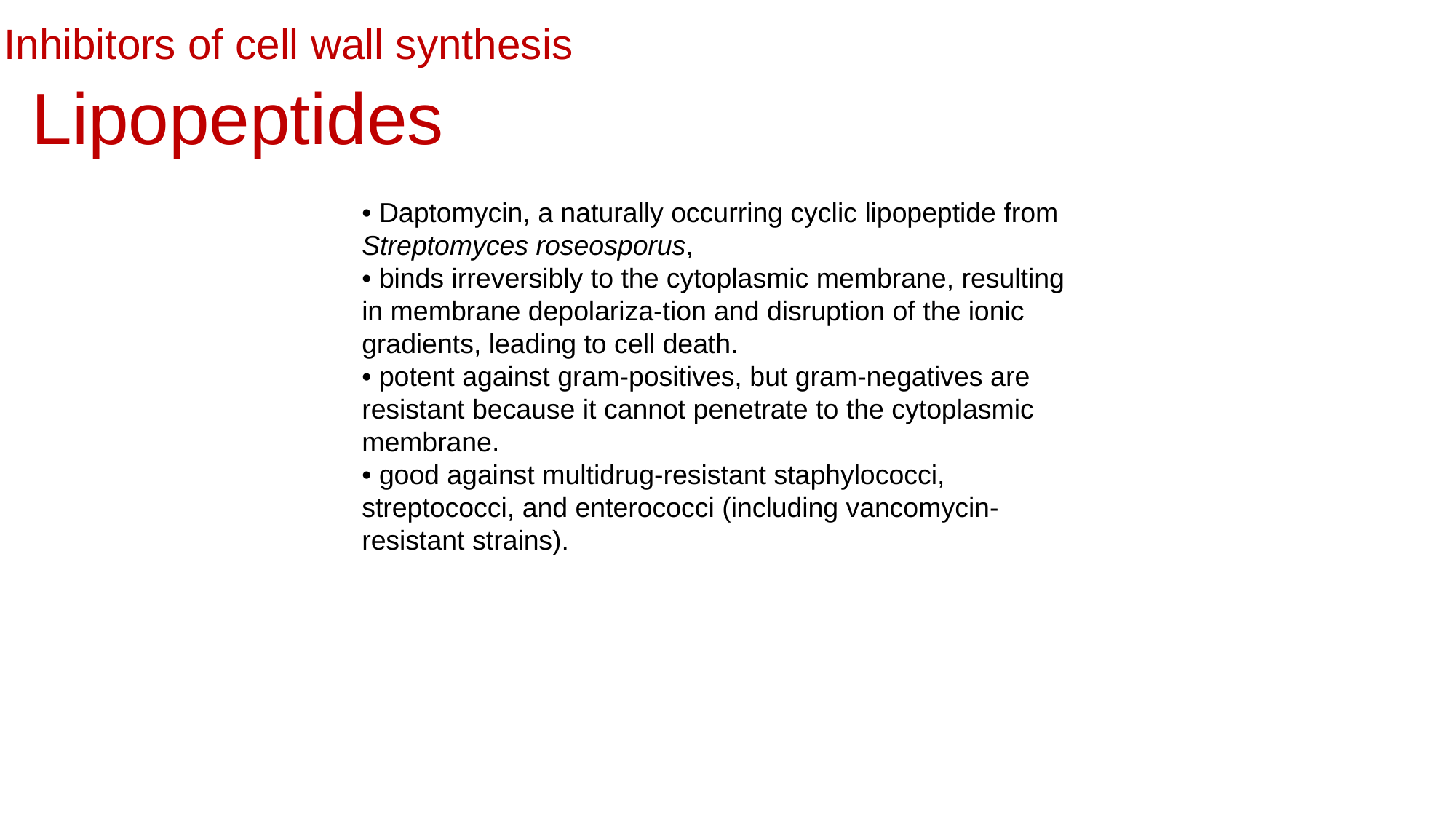

Inhibitors of cell wall synthesis
Lipopeptides
• Daptomycin, a naturally occurring cyclic lipopeptide from Streptomyces roseosporus,
• binds irreversibly to the cytoplasmic membrane, resulting in membrane depolariza-tion and disruption of the ionic gradients, leading to cell death.
• potent against gram-positives, but gram-negatives are resistant because it cannot penetrate to the cytoplasmic membrane.
• good against multidrug-resistant staphylococci, streptococci, and enterococci (including vancomycin-resistant strains).